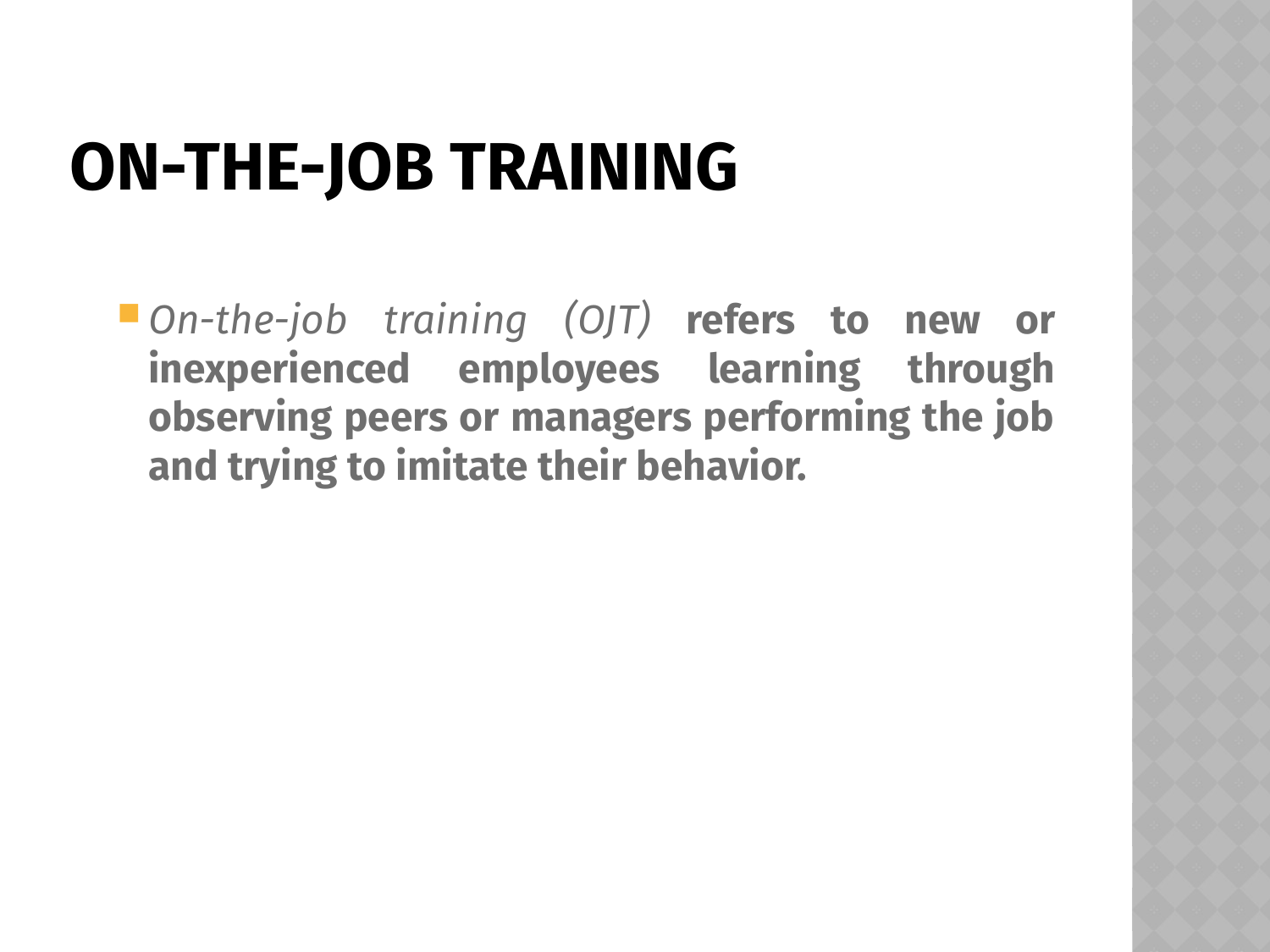

# On-the-Job Training

On-the-job training (OJT) refers to new or inexperienced employees learning through observing peers or managers performing the job and trying to imitate their behavior.